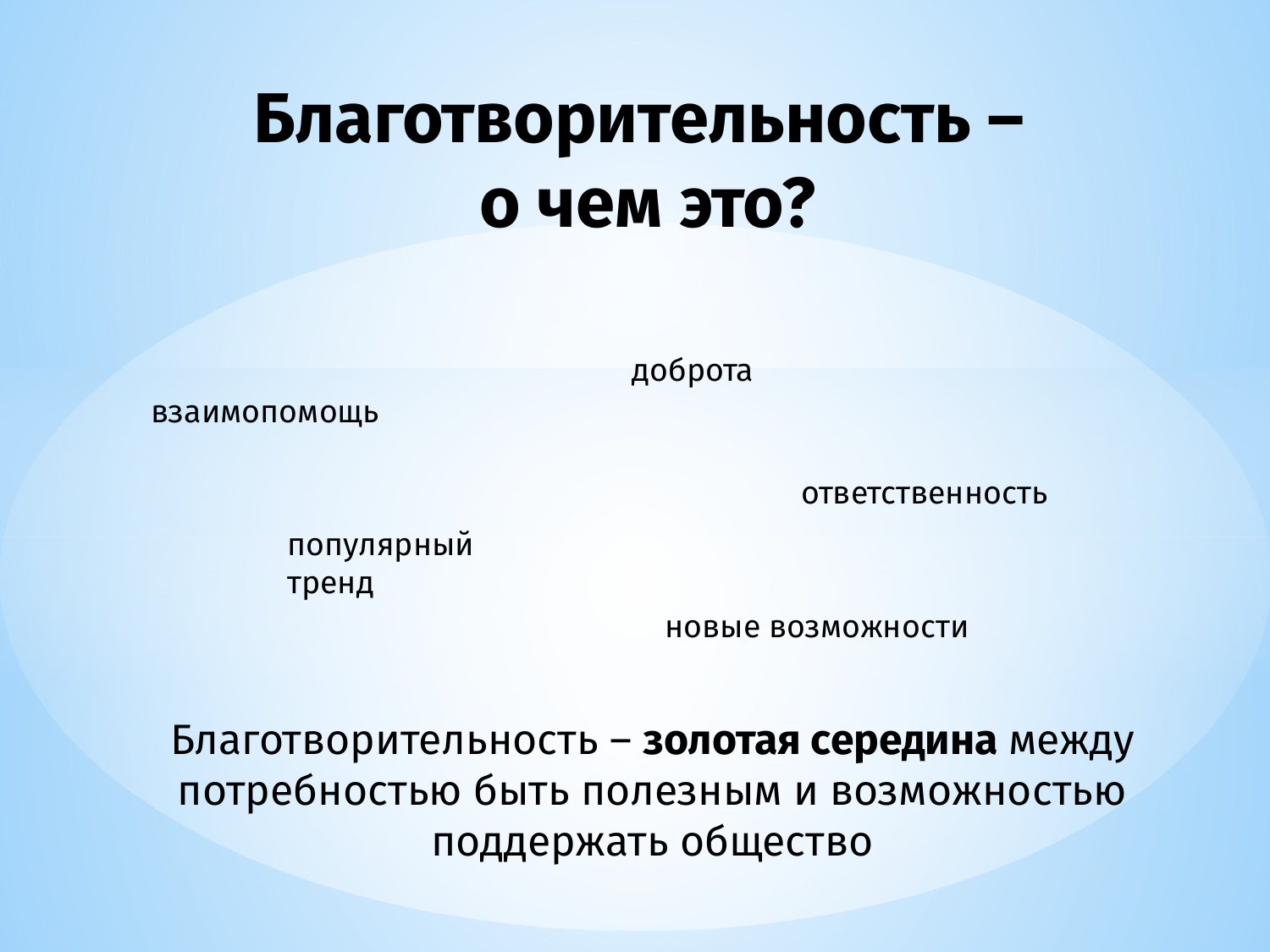

# Благотворительность – о чем это?
доброта
взаимопомощь
ответственность
популярный тренд
новые возможности
Благотворительность – золотая середина между потребностью быть полезным и возможностью поддержать общество